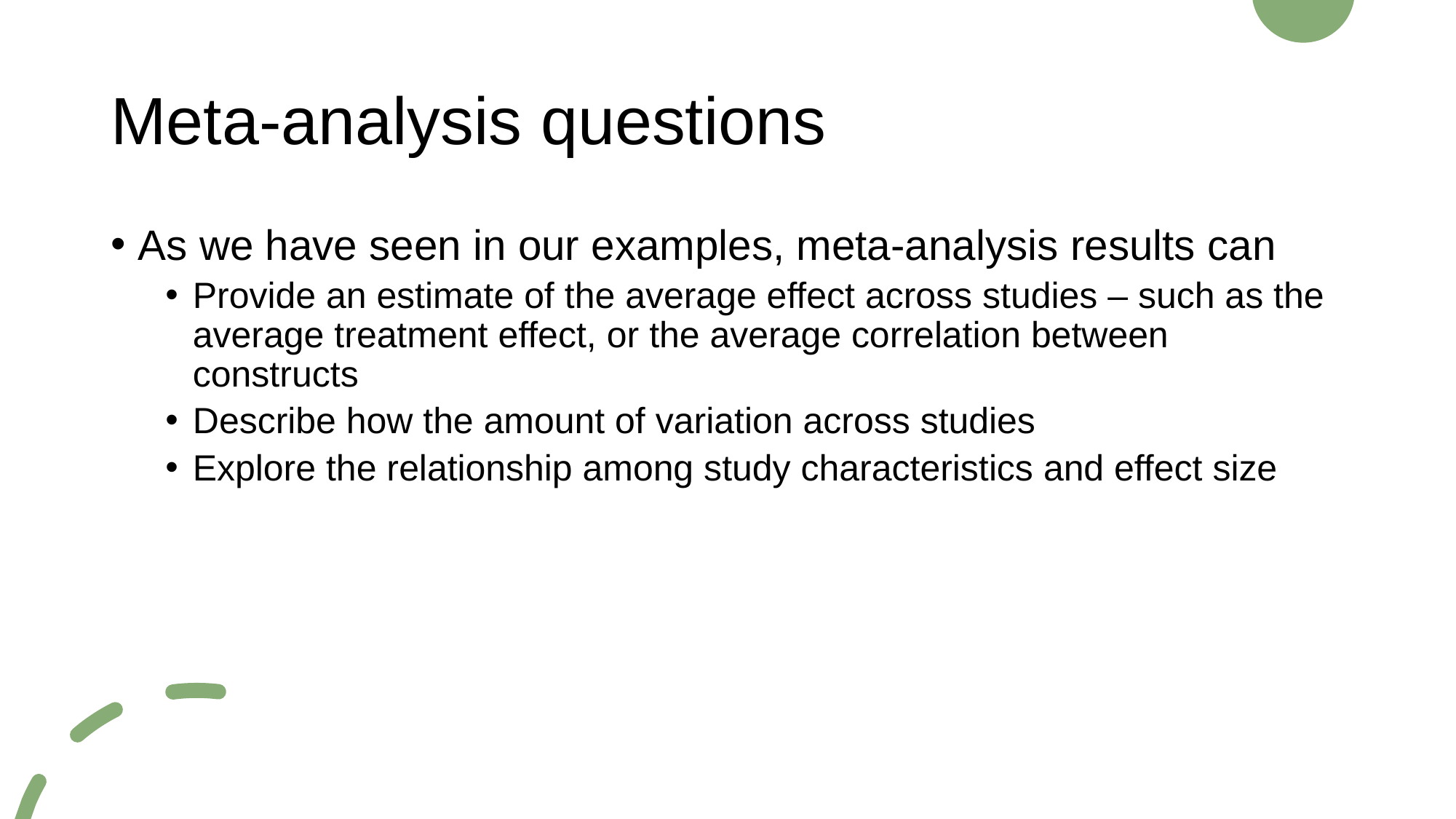

# Meta-analysis questions
As we have seen in our examples, meta-analysis results can
Provide an estimate of the average effect across studies – such as the average treatment effect, or the average correlation between constructs
Describe how the amount of variation across studies
Explore the relationship among study characteristics and effect size